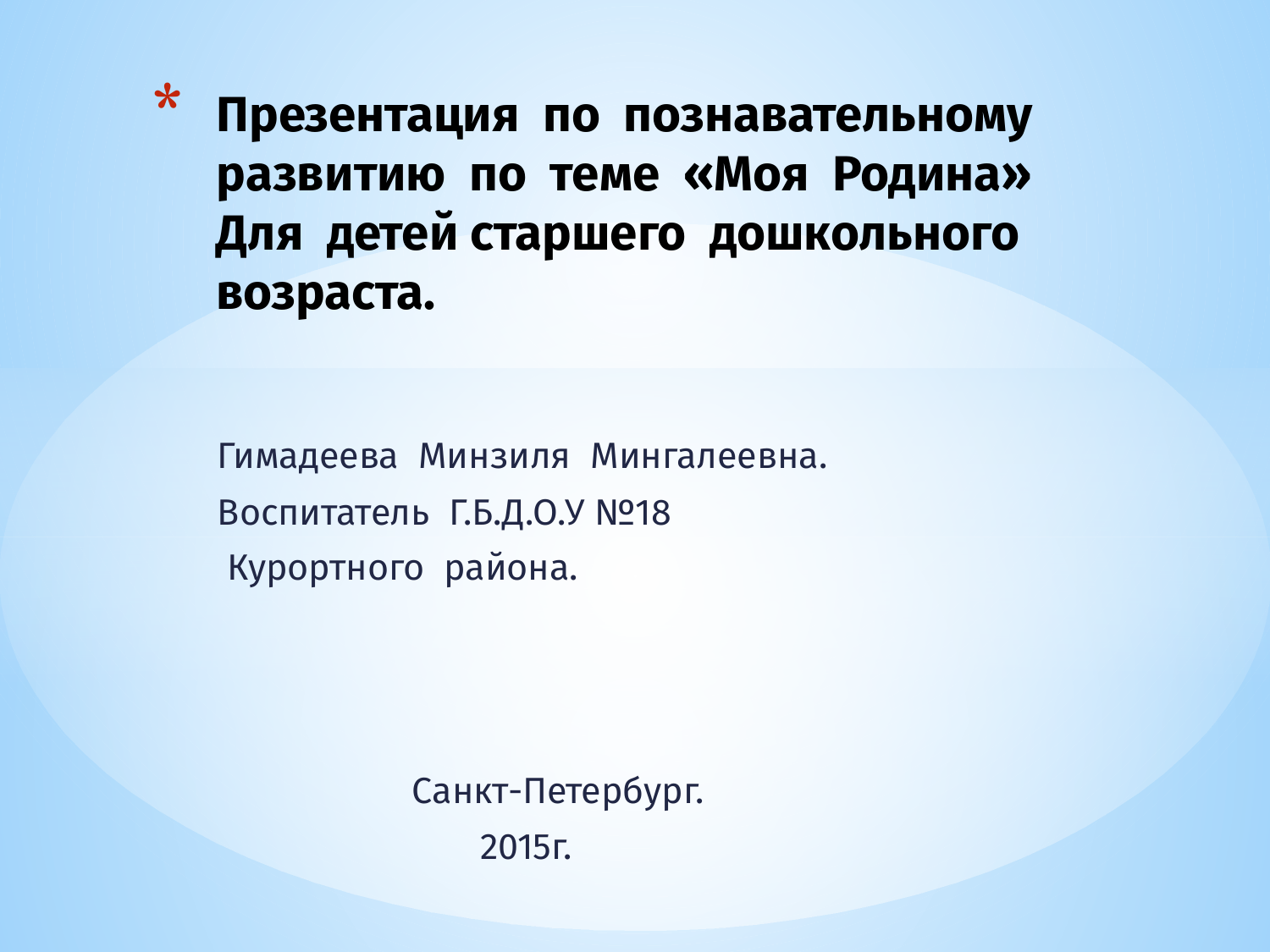

# Презентация  по  познавательному  развитию  по  теме  «Моя  Родина» Для  детей старшего  дошкольного  возраста.
Гимадеева  Минзиля  Мингалеевна.
Воспитатель  Г.Б.Д.О.У №18
 Курортного  района.

                    Санкт-Петербург.
                           2015г.